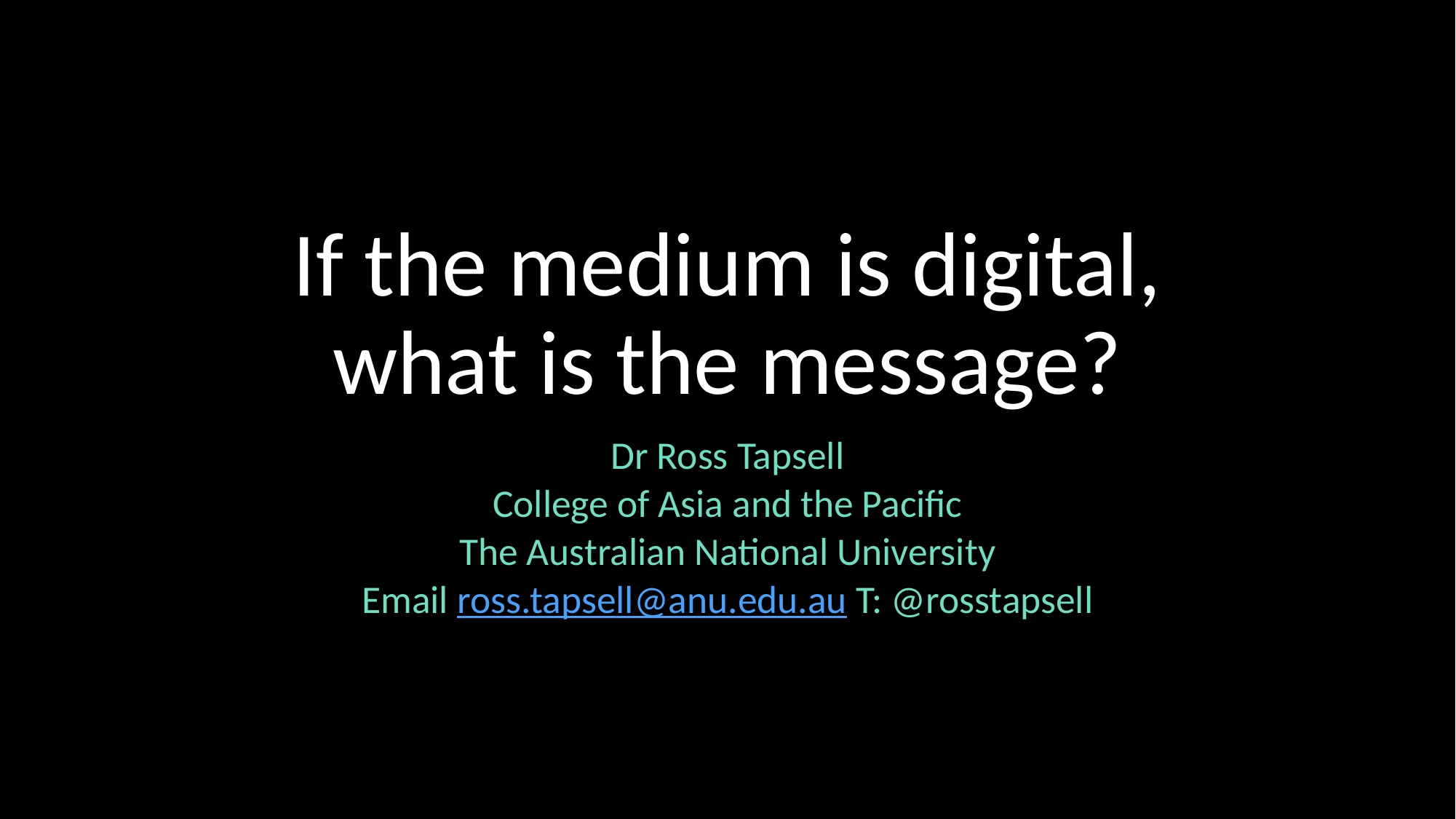

# If the medium is digital, what is the message?
Dr Ross Tapsell
College of Asia and the Pacific
The Australian National University
Email ross.tapsell@anu.edu.au T: @rosstapsell